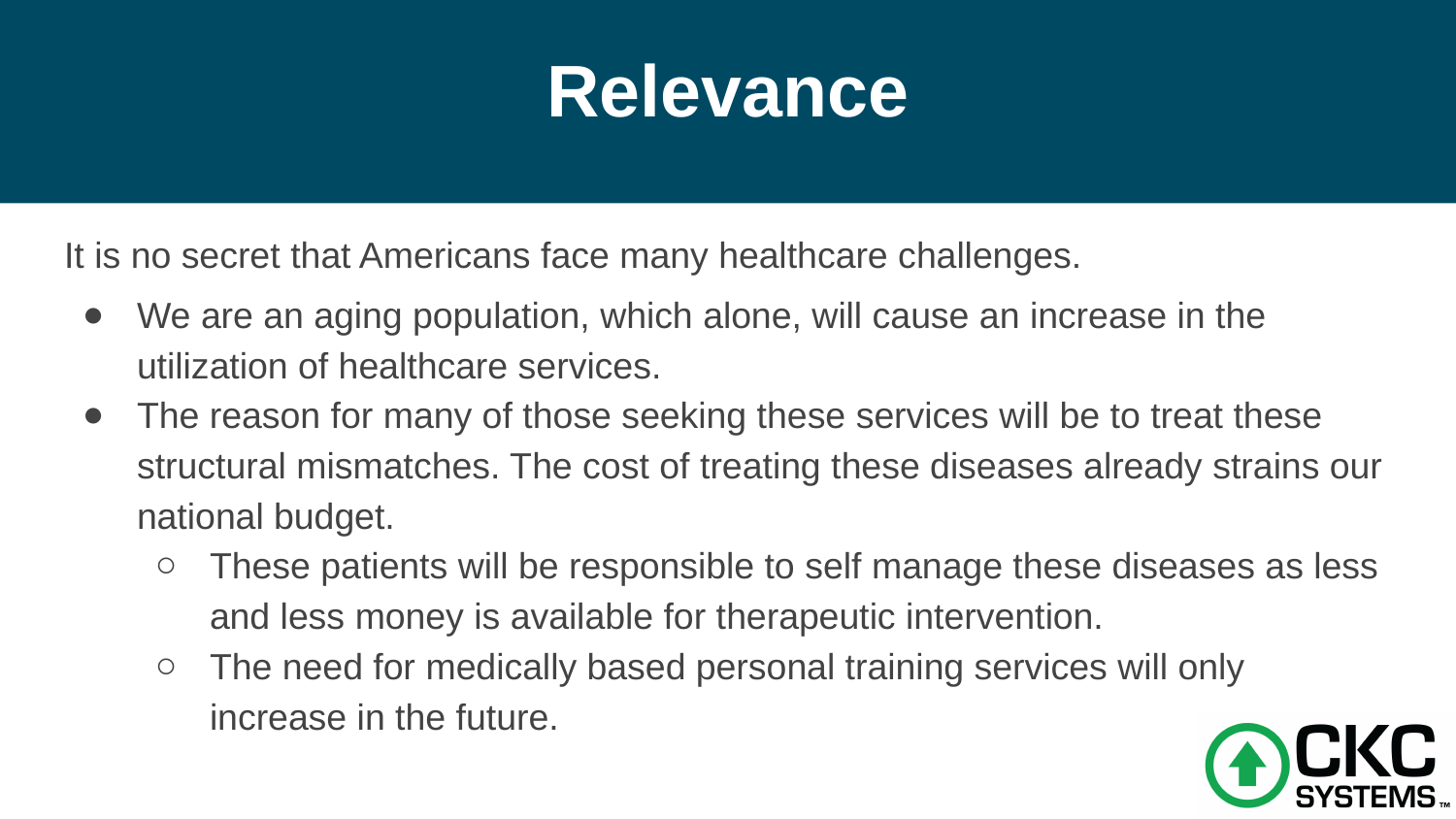

# Relevance
It is no secret that Americans face many healthcare challenges.
We are an aging population, which alone, will cause an increase in the utilization of healthcare services.
The reason for many of those seeking these services will be to treat these structural mismatches. The cost of treating these diseases already strains our national budget.
These patients will be responsible to self manage these diseases as less and less money is available for therapeutic intervention.
The need for medically based personal training services will only increase in the future.